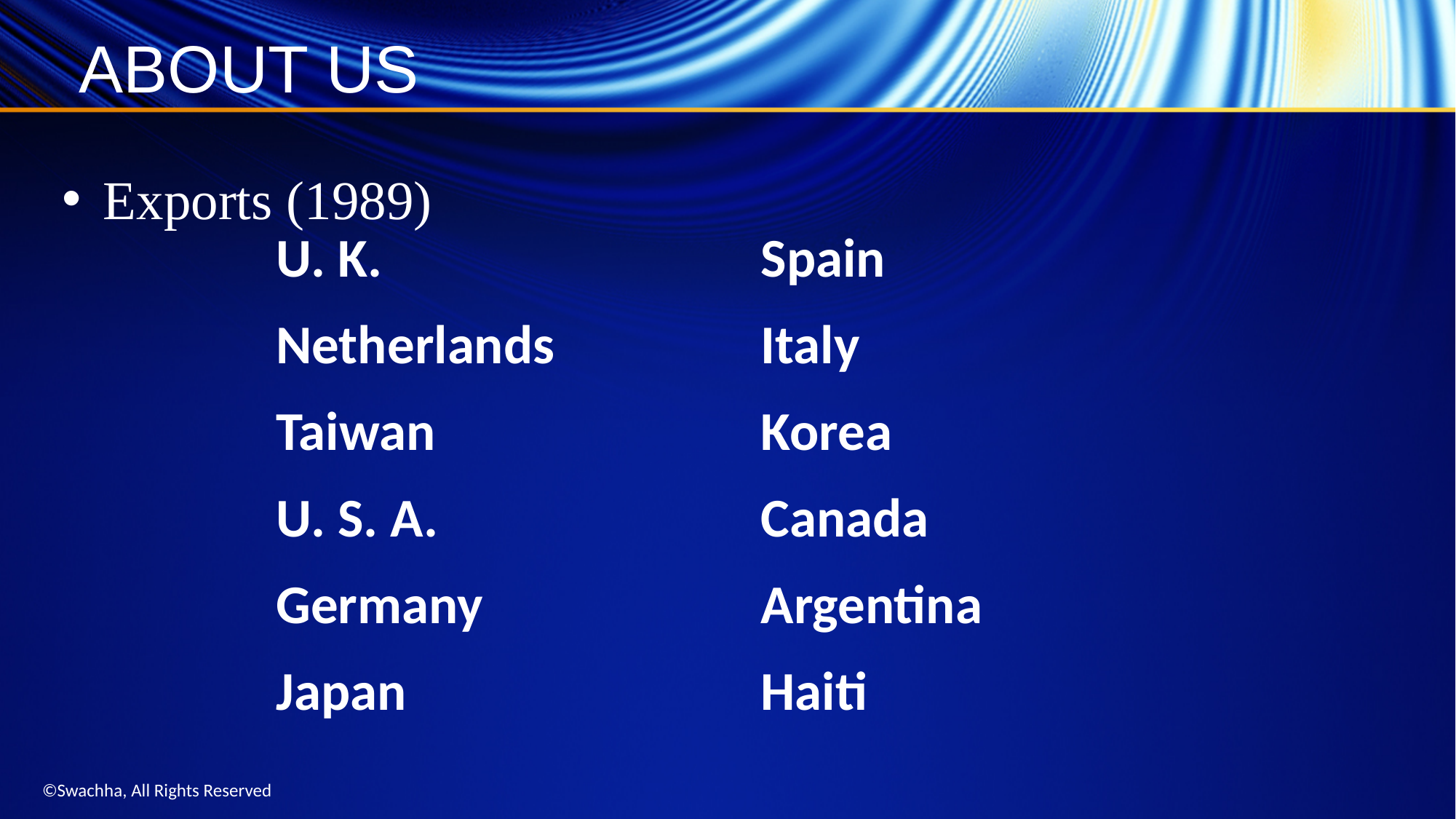

# ABOUT US
Exports (1989)
| U. K. | Spain |
| --- | --- |
| Netherlands | Italy |
| Taiwan | Korea |
| U. S. A. | Canada |
| Germany | Argentina |
| Japan | Haiti |